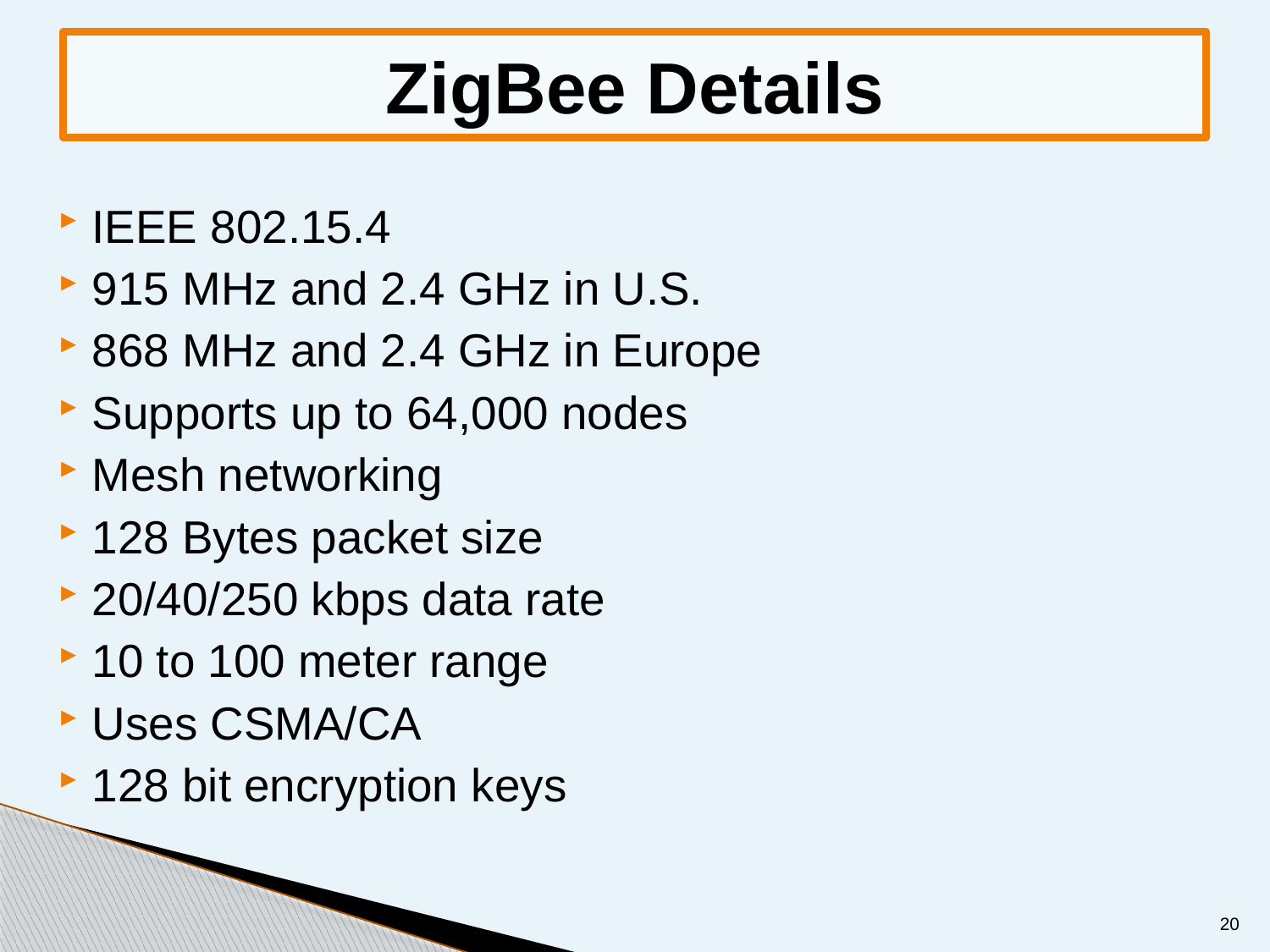

ZigBee Details
IEEE 802.15.4
915 MHz and 2.4 GHz in U.S.
868 MHz and 2.4 GHz in Europe
Supports up to 64,000 nodes
Mesh networking
128 Bytes packet size
20/40/250 kbps data rate
10 to 100 meter range
Uses CSMA/CA
128 bit encryption keys

20